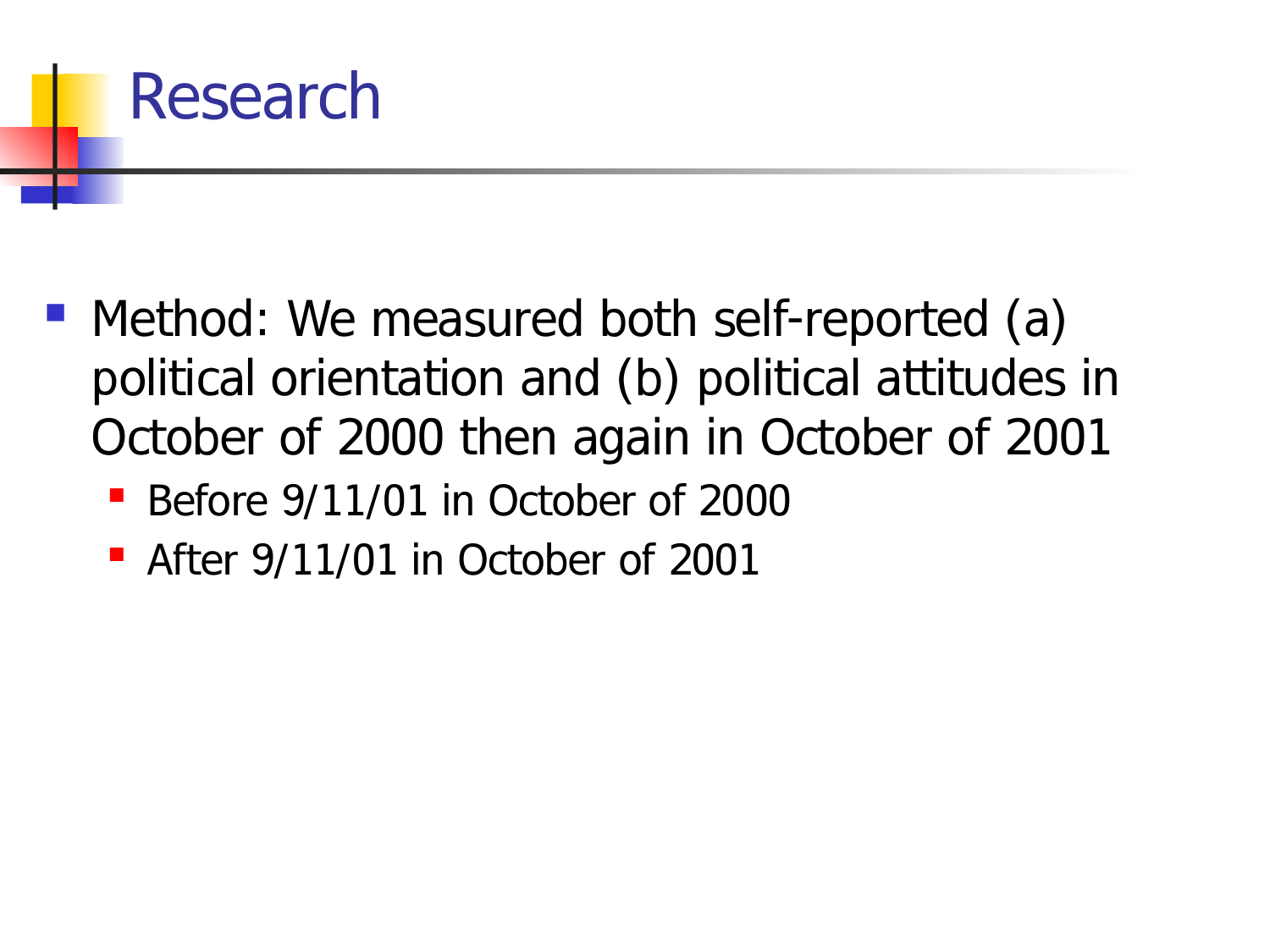

# Research

Method: We measured both self-reported (a) political orientation and (b) political attitudes in October of 2000 then again in October of 2001
Before 9/11/01 in October of 2000
After 9/11/01 in October of 2001